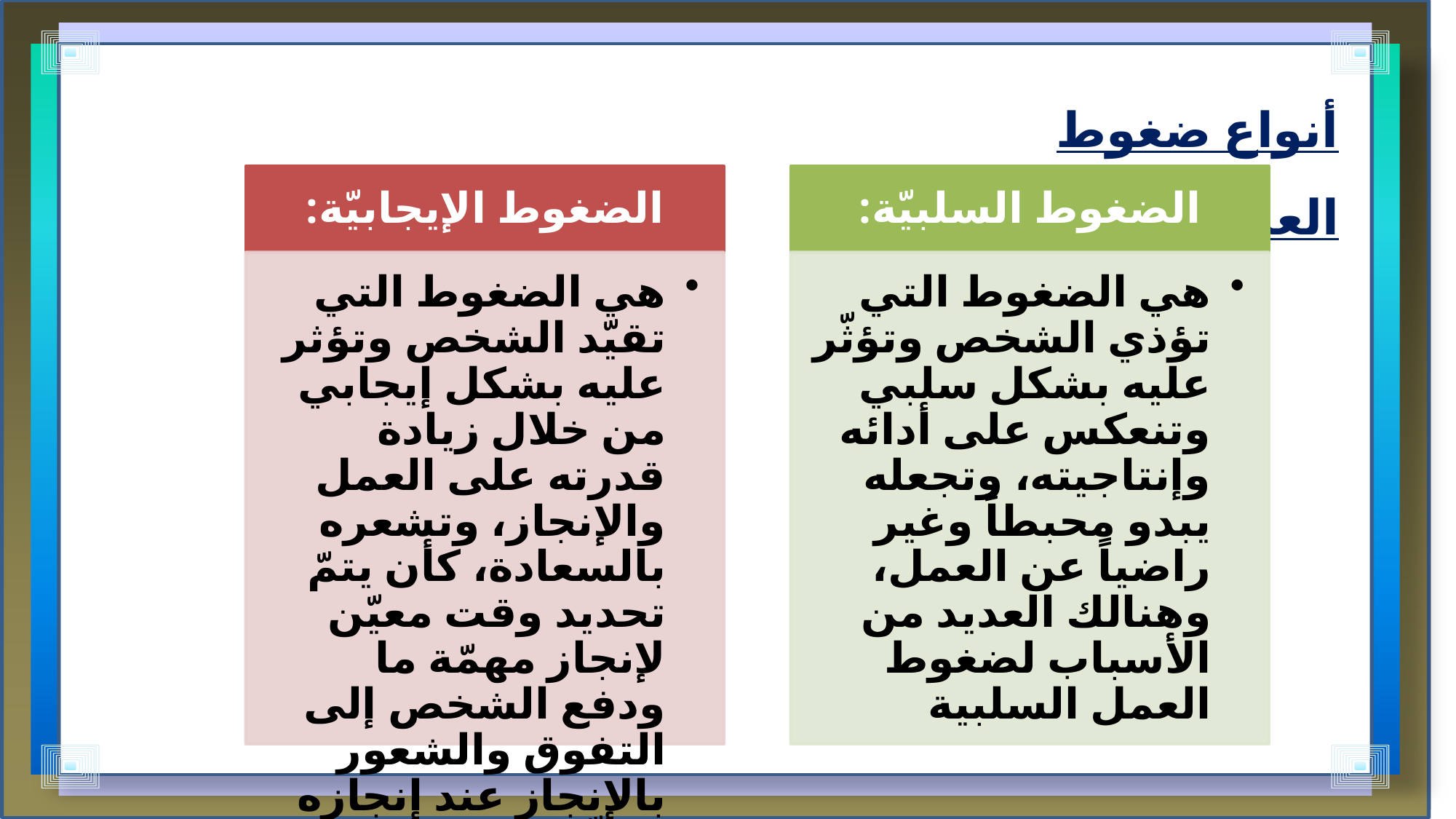

أنواع ضغوط العمل
الضغوط الإيجابيّة:
هي الضغوط التي تقيّد الشخص وتؤثر عليه بشكل إيجابي من خلال زيادة قدرته على العمل والإنجاز، وتشعره بالسعادة، كأن يتمّ تحديد وقت معيّن لإنجاز مهمّة ما ودفع الشخص إلى التفوق والشعور بالإنجاز عند إنجازه لكافّة المهام الموكلة إليه وبالوقت التي تم تحديد
الضغوط السلبيّة:
هي الضغوط التي تؤذي الشخص وتؤثّر عليه بشكل سلبي وتنعكس على أدائه وإنتاجيته، وتجعله يبدو محبطاً وغير راضياً عن العمل، وهنالك العديد من الأسباب لضغوط العمل السلبية